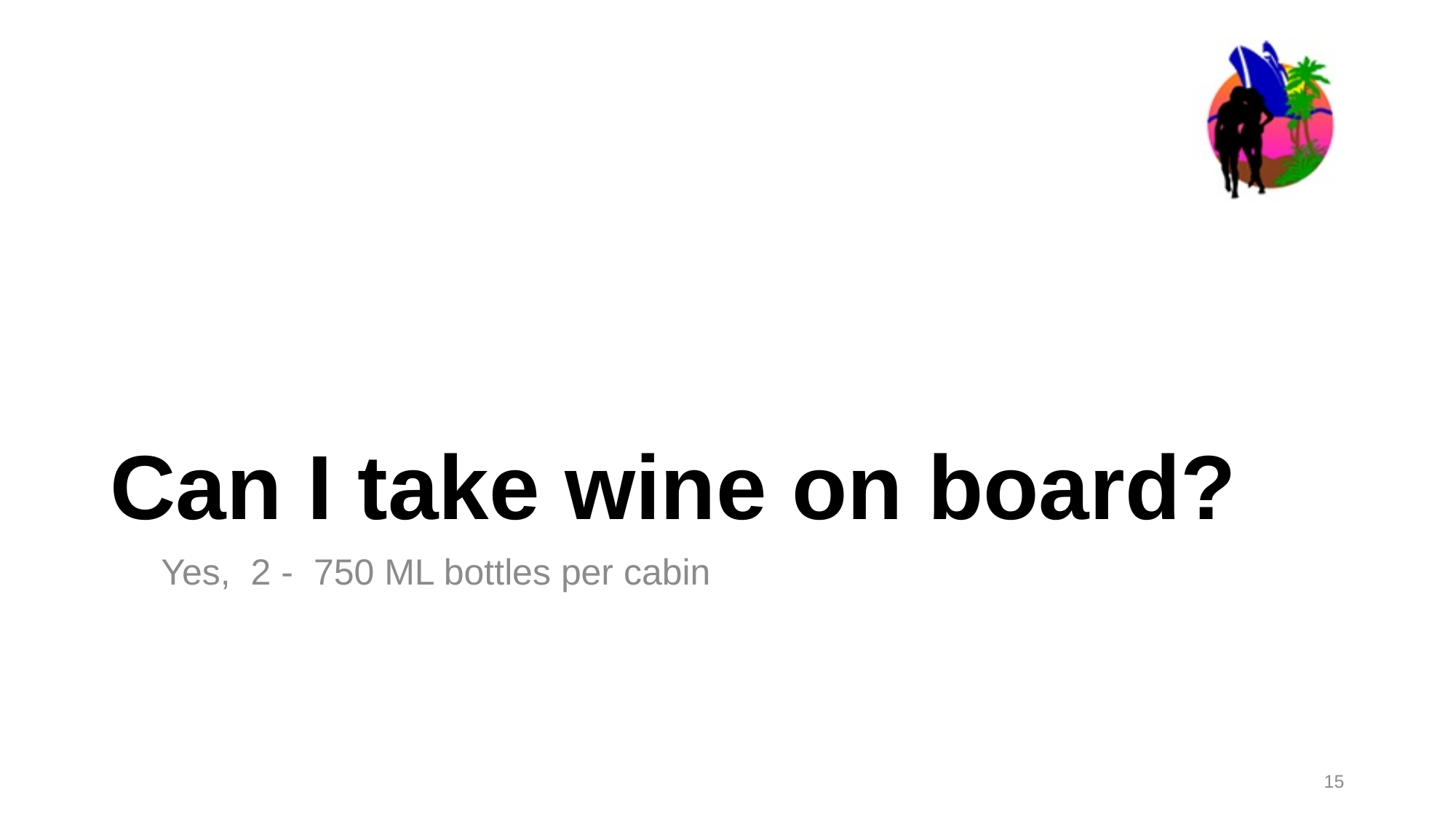

# Can I take wine on board?
     Yes,  2 -  750 ML bottles per cabin
15